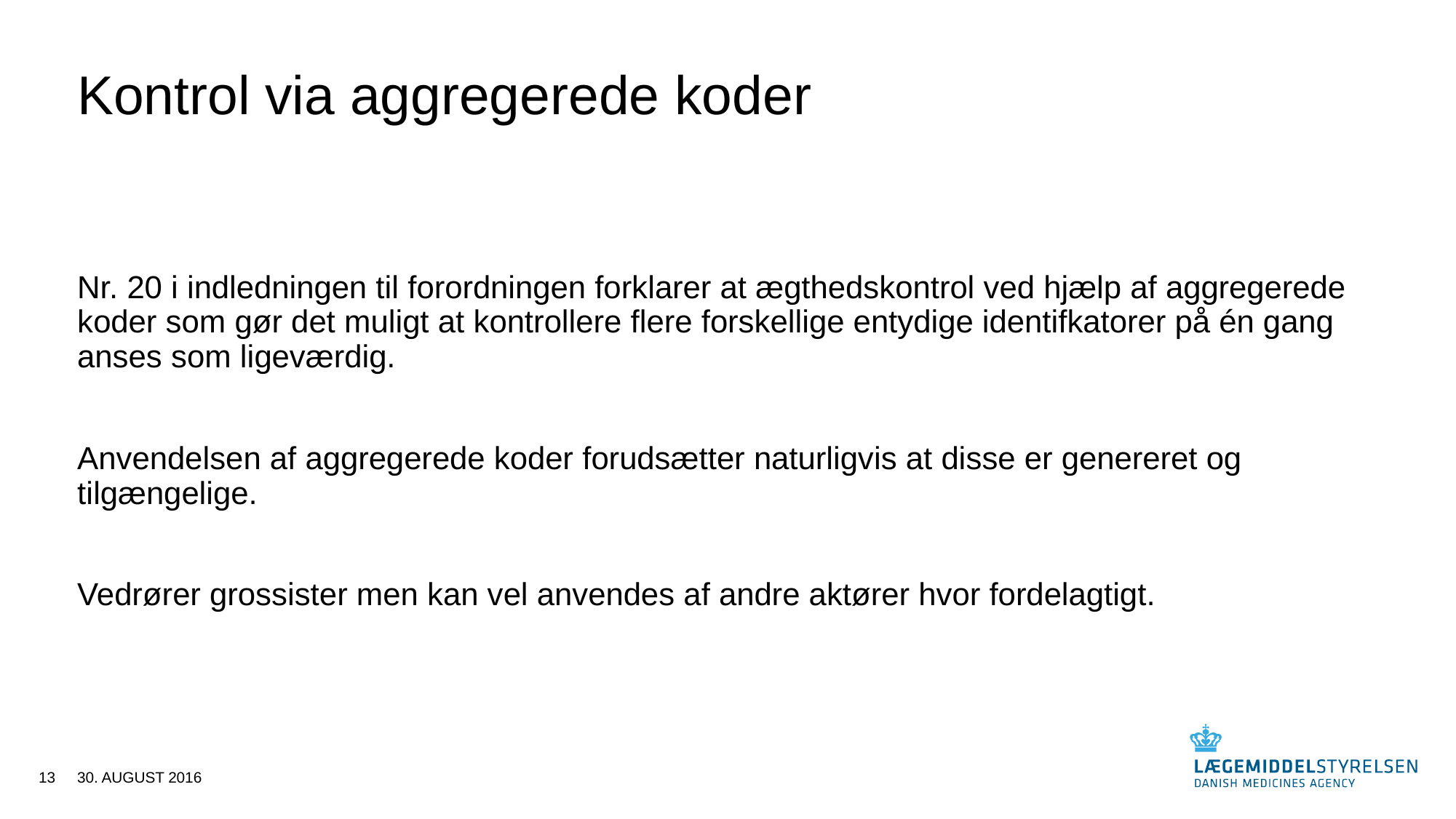

# Kontrol via aggregerede koder

Nr. 20 i indledningen til forordningen forklarer at ægthedskontrol ved hjælp af aggregerede koder som gør det muligt at kontrollere flere forskellige entydige identifkatorer på én gang anses som ligeværdig.

Anvendelsen af aggregerede koder forudsætter naturligvis at disse er genereret og tilgængelige.

Vedrører grossister men kan vel anvendes af andre aktører hvor fordelagtigt.

13
30. august 2016